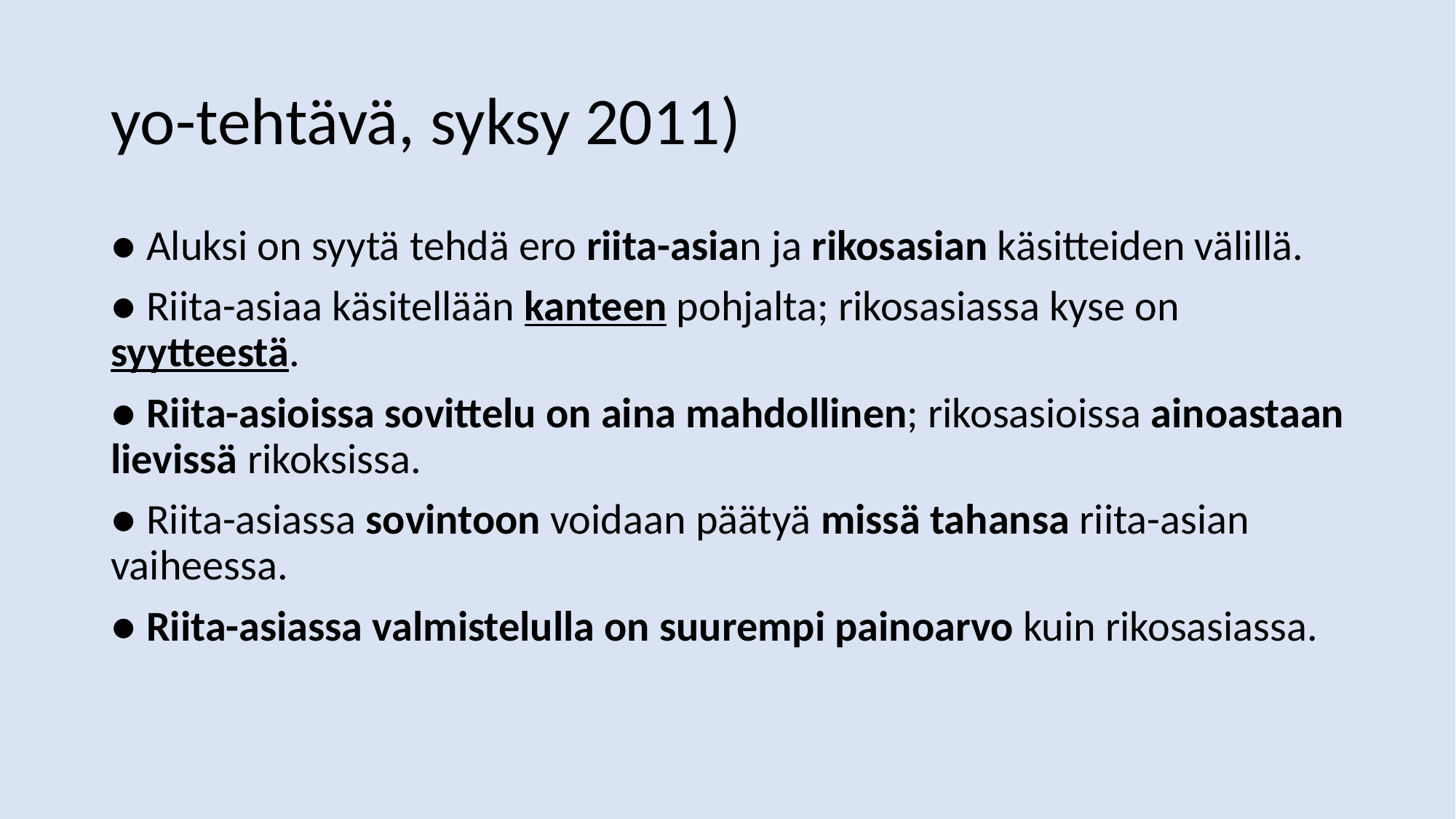

# yo-tehtävä, syksy 2011)
● Aluksi on syytä tehdä ero riita-asian ja rikosasian käsitteiden välillä.
● Riita-asiaa käsitellään kanteen pohjalta; rikosasiassa kyse on syytteestä.
● Riita-asioissa sovittelu on aina mahdollinen; rikosasioissa ainoastaan lievissä rikoksissa.
● Riita-asiassa sovintoon voidaan päätyä missä tahansa riita-asian vaiheessa.
● Riita-asiassa valmistelulla on suurempi painoarvo kuin rikosasiassa.